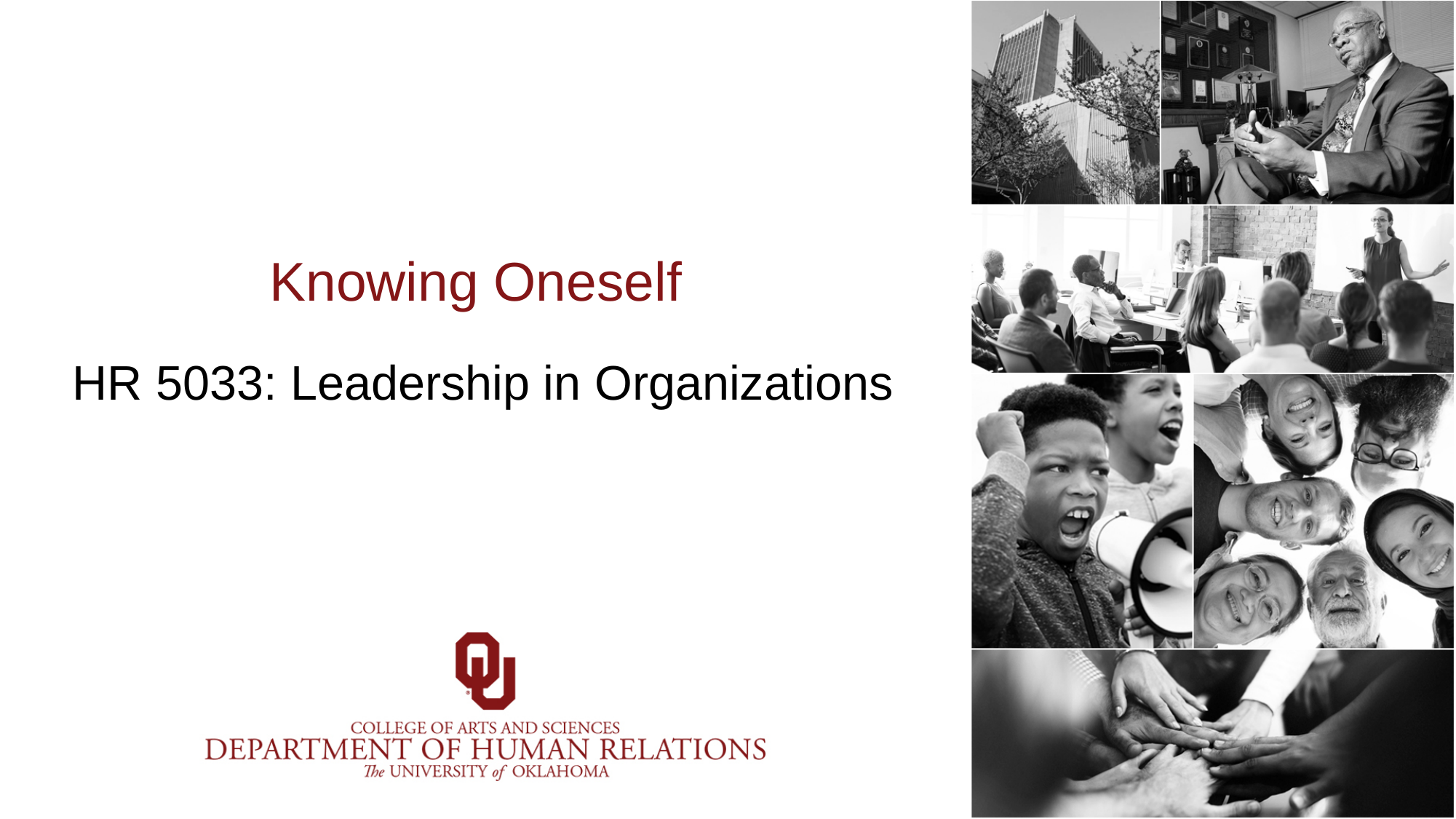

Knowing Oneself

HR 5033: Leadership in Organizations